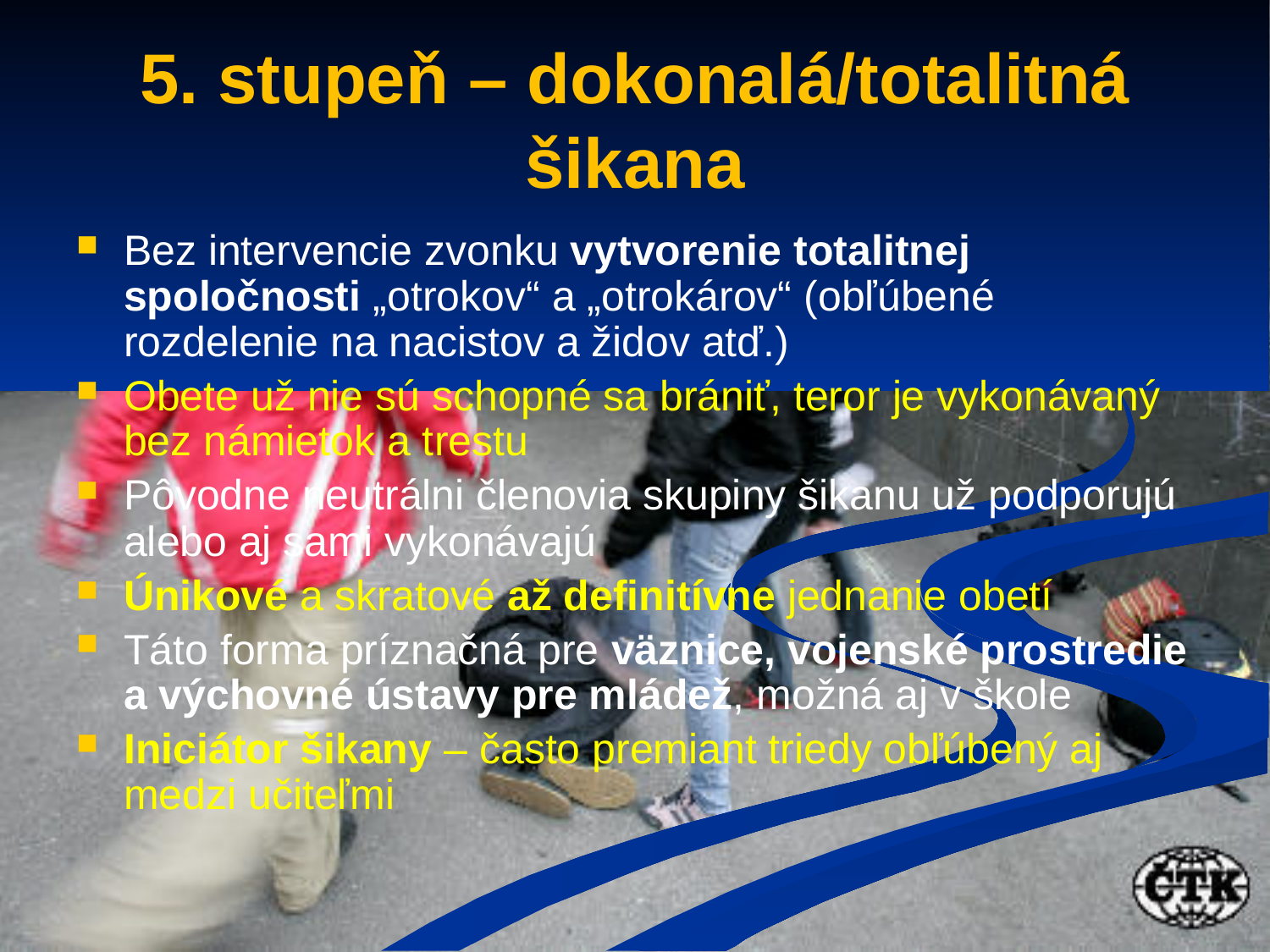

# 5. stupeň – dokonalá/totalitná šikana
Bez intervencie zvonku vytvorenie totalitnej spoločnosti „otrokov“ a „otrokárov“ (obľúbené rozdelenie na nacistov a židov atď.)
Obete už nie sú schopné sa brániť, teror je vykonávaný bez námietok a trestu
Pôvodne neutrálni členovia skupiny šikanu už podporujú alebo aj sami vykonávajú
Únikové a skratové až definitívne jednanie obetí
Táto forma príznačná pre väznice, vojenské prostredie a výchovné ústavy pre mládež, možná aj v škole
Iniciátor šikany – často premiant triedy obľúbený aj medzi učiteľmi